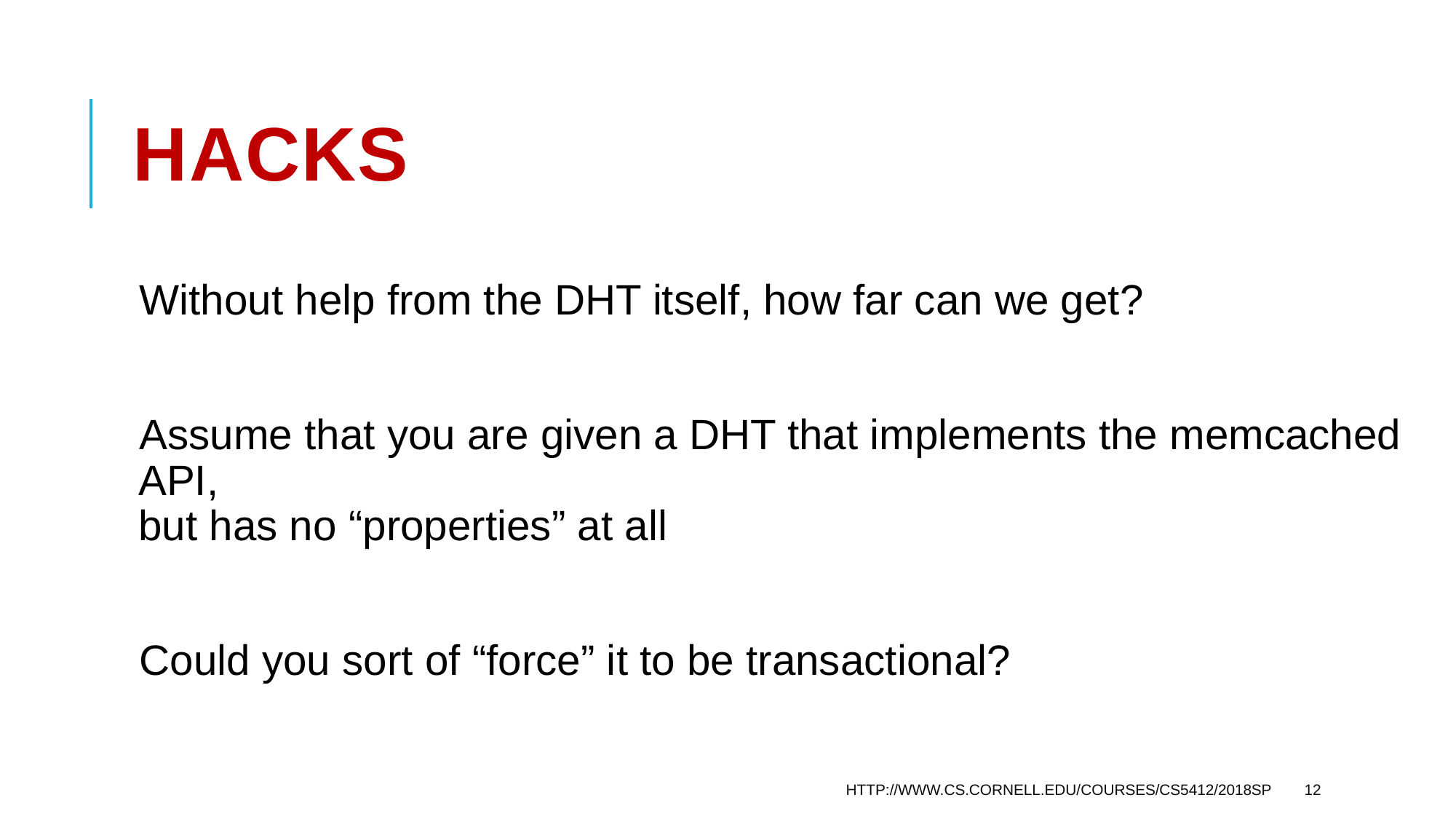

# Hacks
Without help from the DHT itself, how far can we get?

Assume that you are given a DHT that implements the memcached API,
but has no “properties” at all

Could you sort of “force” it to be transactional?
http://www.cs.cornell.edu/courses/cs5412/2018sp
12